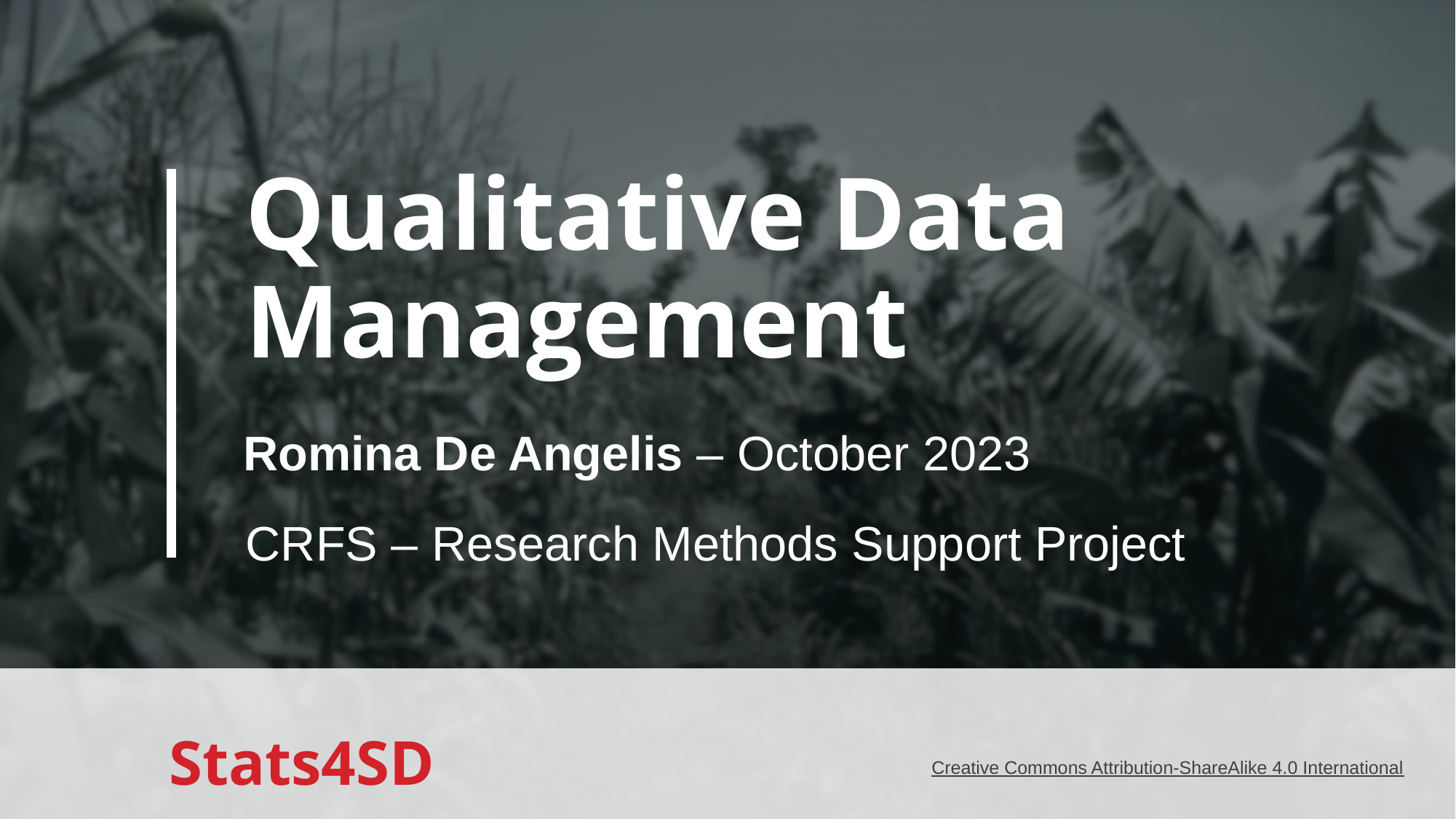

# Qualitative Data Management
Romina De Angelis – October 2023
CRFS – Research Methods Support Project